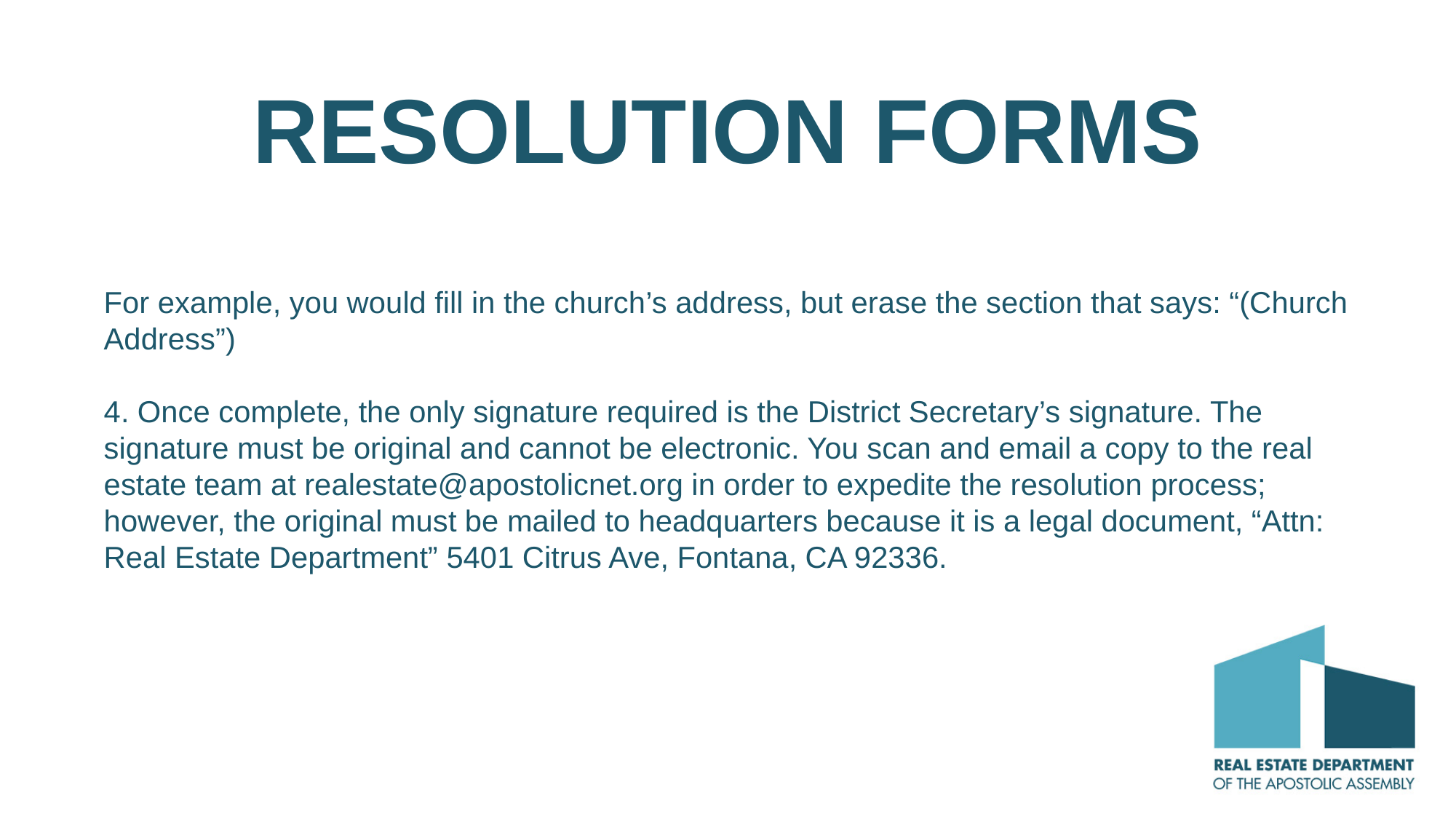

# RESOLUTION FORMS

For example, you would fill in the church’s address, but erase the section that says: “(Church Address”)

4. Once complete, the only signature required is the District Secretary’s signature. The signature must be original and cannot be electronic. You scan and email a copy to the real estate team at realestate@apostolicnet.org in order to expedite the resolution process; however, the original must be mailed to headquarters because it is a legal document, “Attn: Real Estate Department” 5401 Citrus Ave, Fontana, CA 92336.